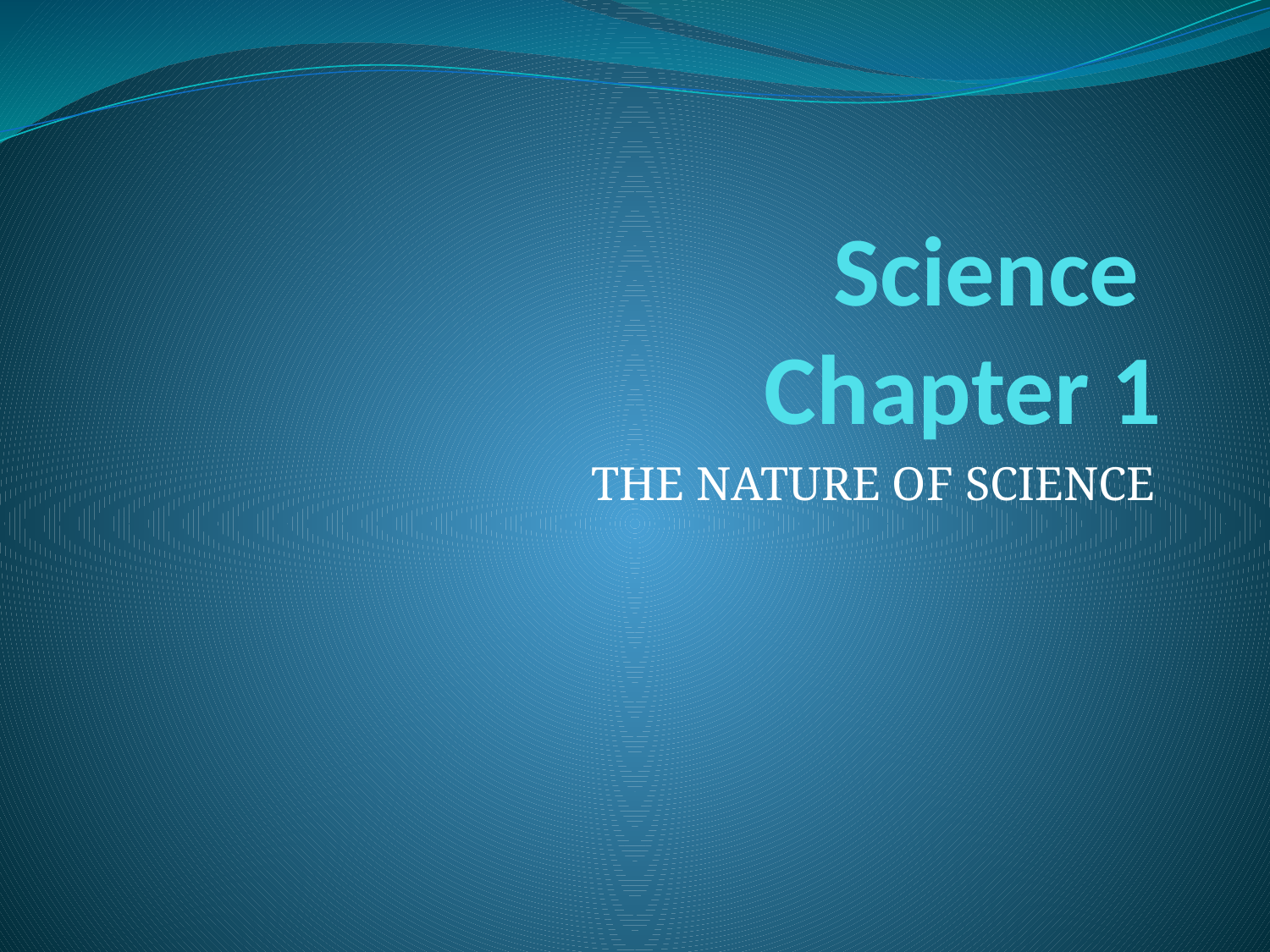

# Science Chapter 1
THE NATURE OF SCIENCE